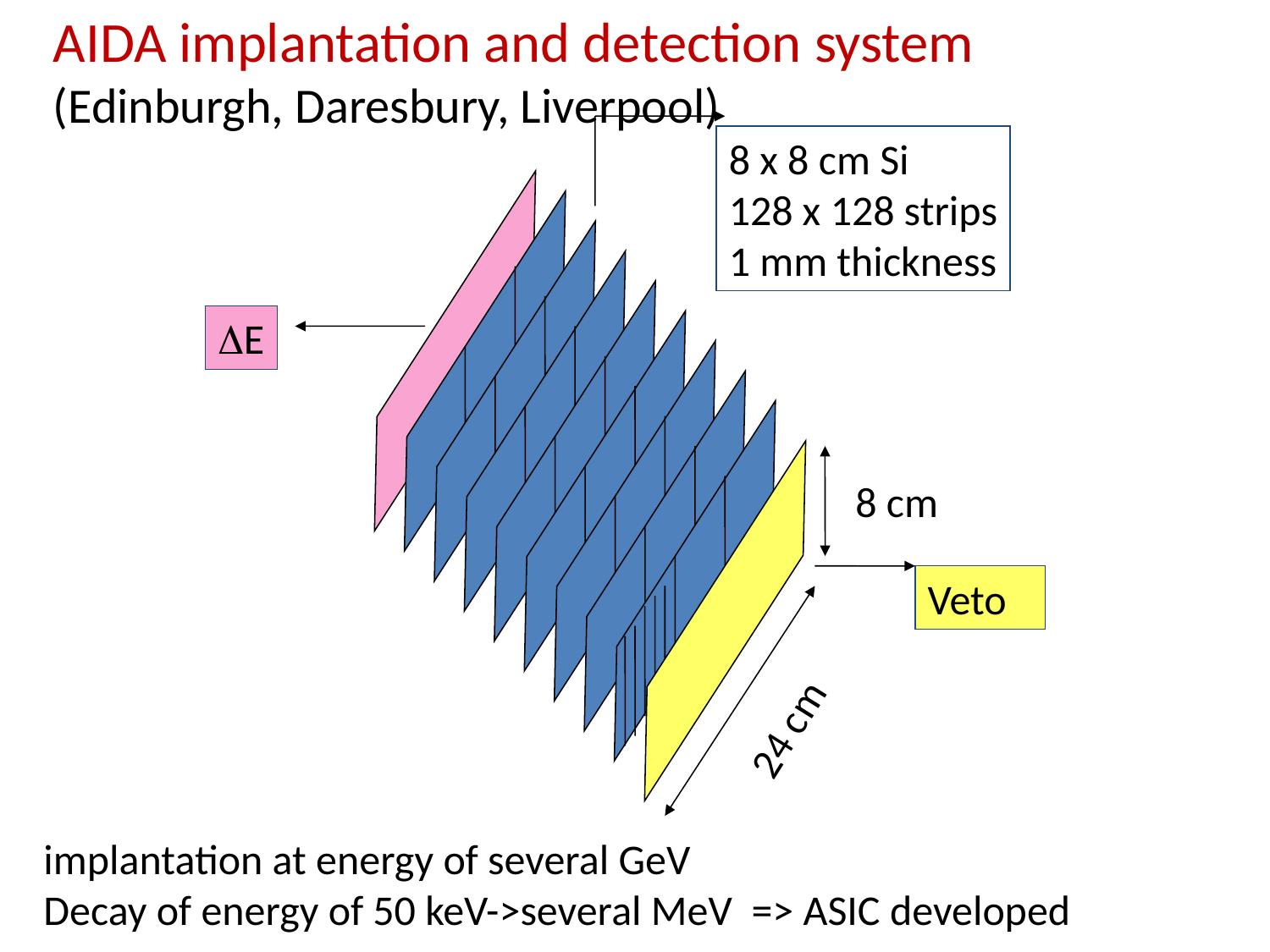

AIDA implantation and detection system
(Edinburgh, Daresbury, Liverpool)

8 x 8 cm Si
128 x 128 strips
1 mm thickness

ΔE

8 cm

Veto

24 cm
implantation at energy of several GeV
Decay of energy of 50 keV->several MeV  => ASIC developed